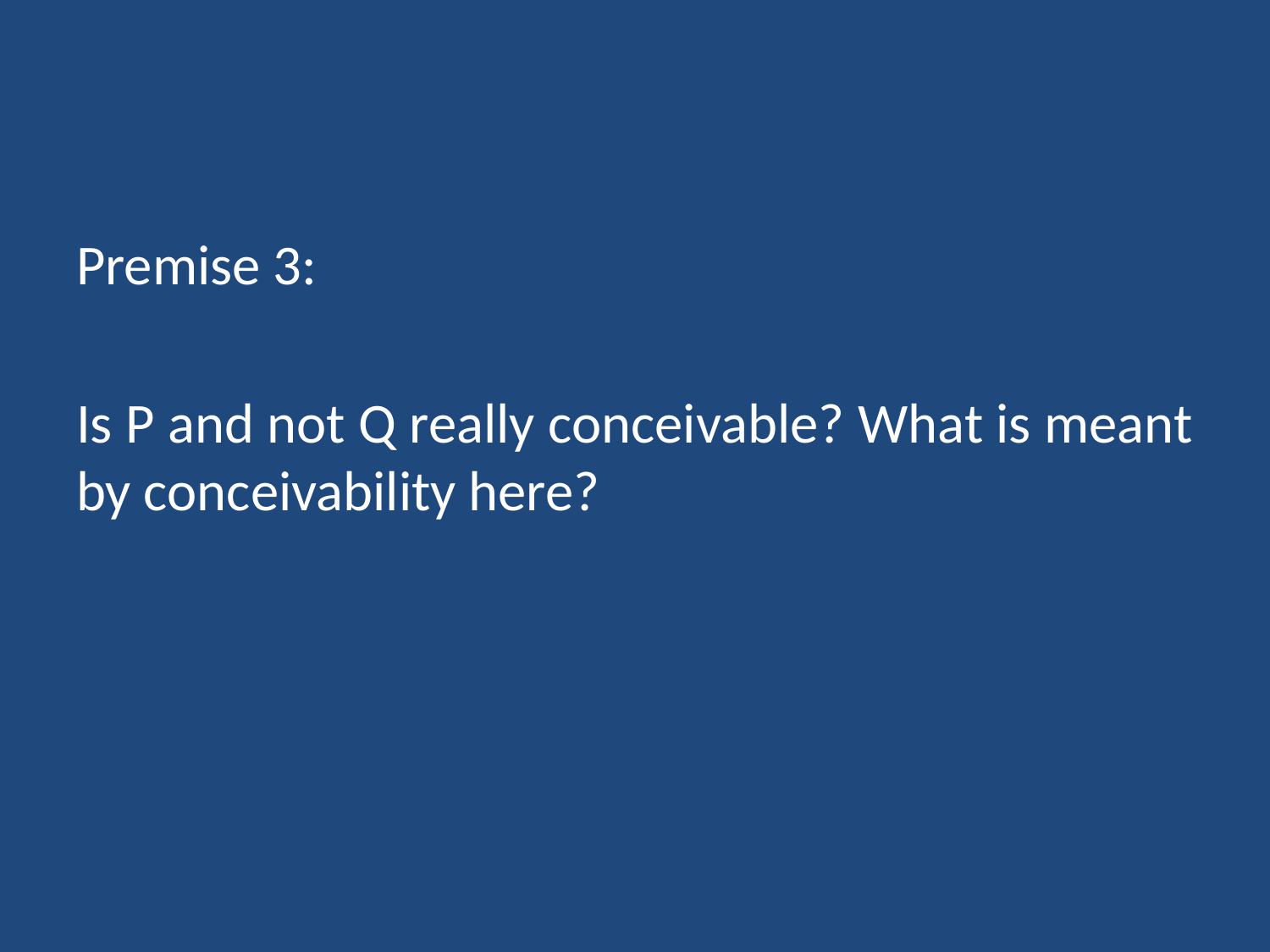

#
Premise 3:

Is P and not Q really conceivable? What is meant by conceivability here?